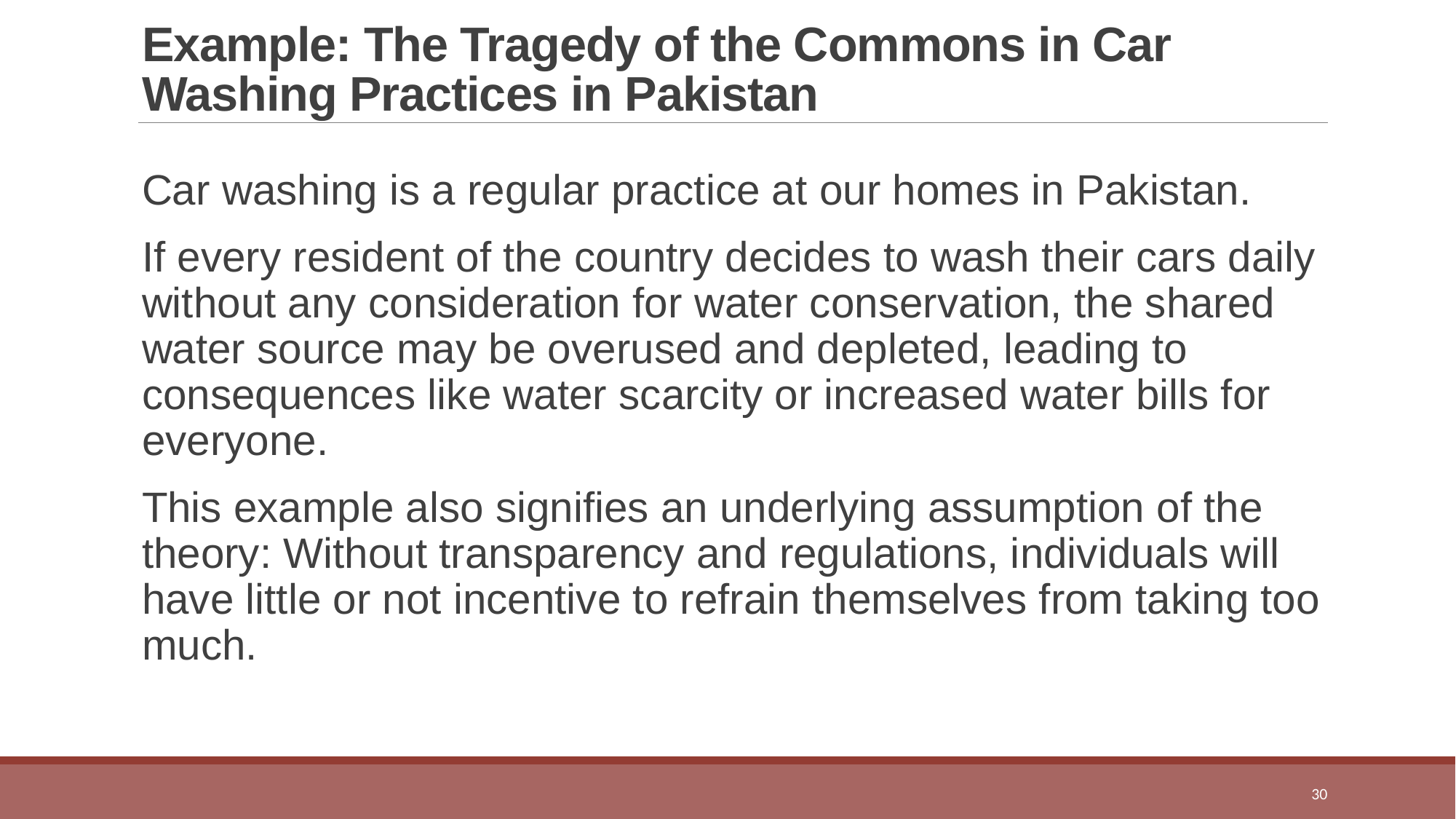

# Example: The Tragedy of the Commons in Car Washing Practices in Pakistan
Car washing is a regular practice at our homes in Pakistan.
If every resident of the country decides to wash their cars daily without any consideration for water conservation, the shared water source may be overused and depleted, leading to consequences like water scarcity or increased water bills for everyone.
This example also signifies an underlying assumption of the theory: Without transparency and regulations, individuals will have little or not incentive to refrain themselves from taking too much.
30